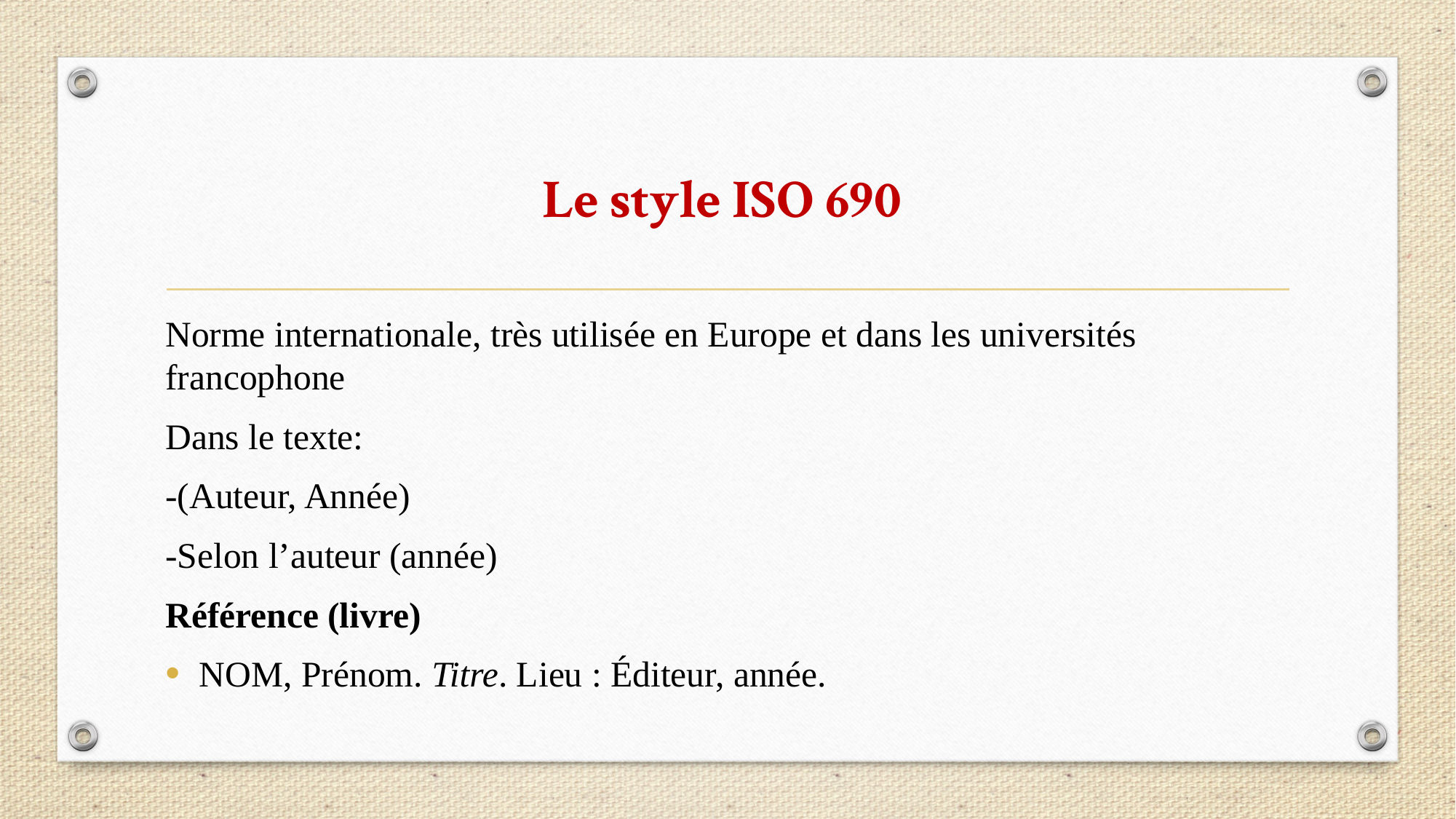

# Le style ISO 690
Norme internationale, très utilisée en Europe et dans les universités francophone
Dans le texte:
-(Auteur, Année)
-Selon l’auteur (année)
Référence (livre)
NOM, Prénom. Titre. Lieu : Éditeur, année.